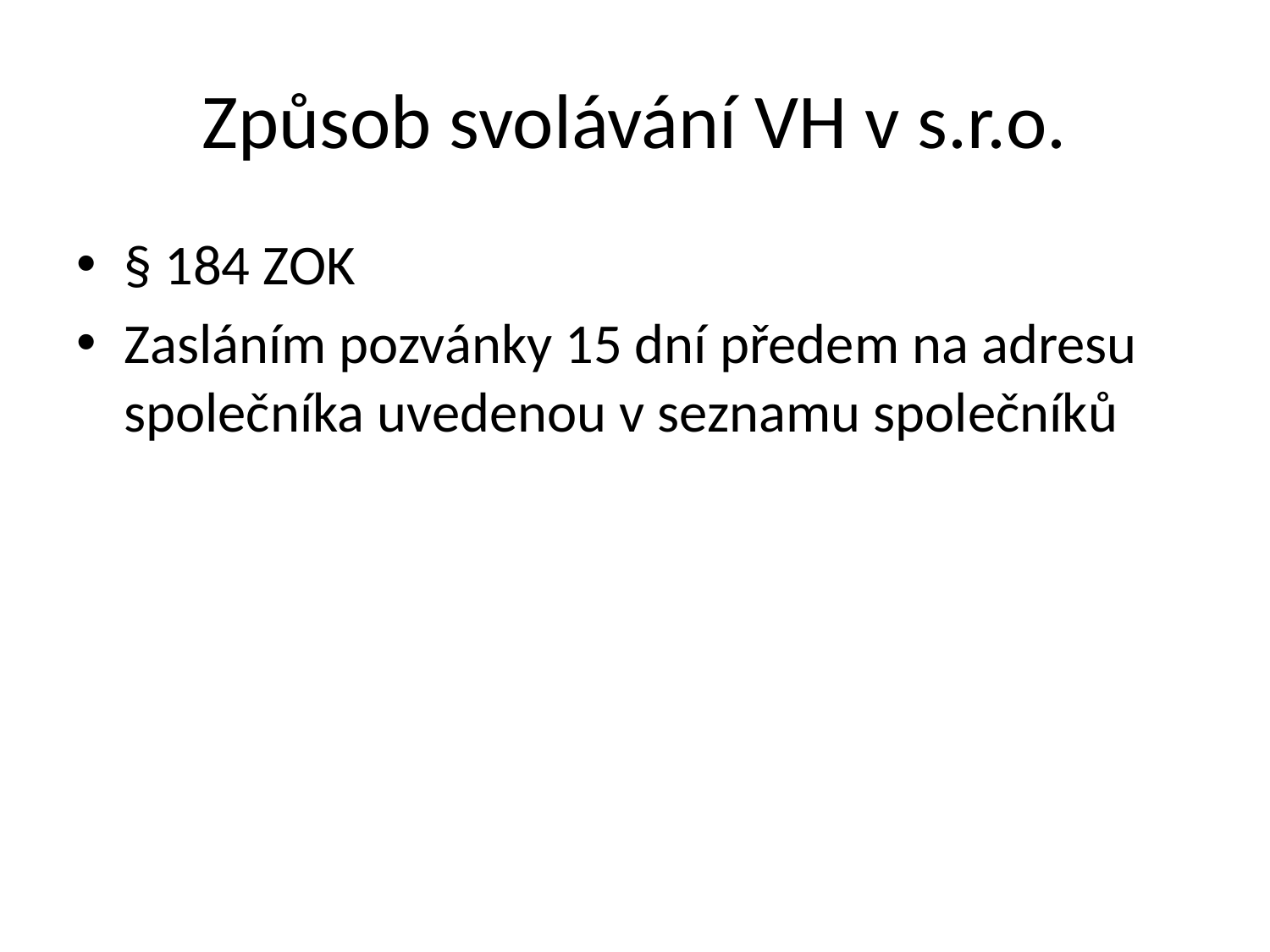

# Způsob svolávání VH v s.r.o.
§ 184 ZOK
Zasláním pozvánky 15 dní předem na adresu společníka uvedenou v seznamu společníků